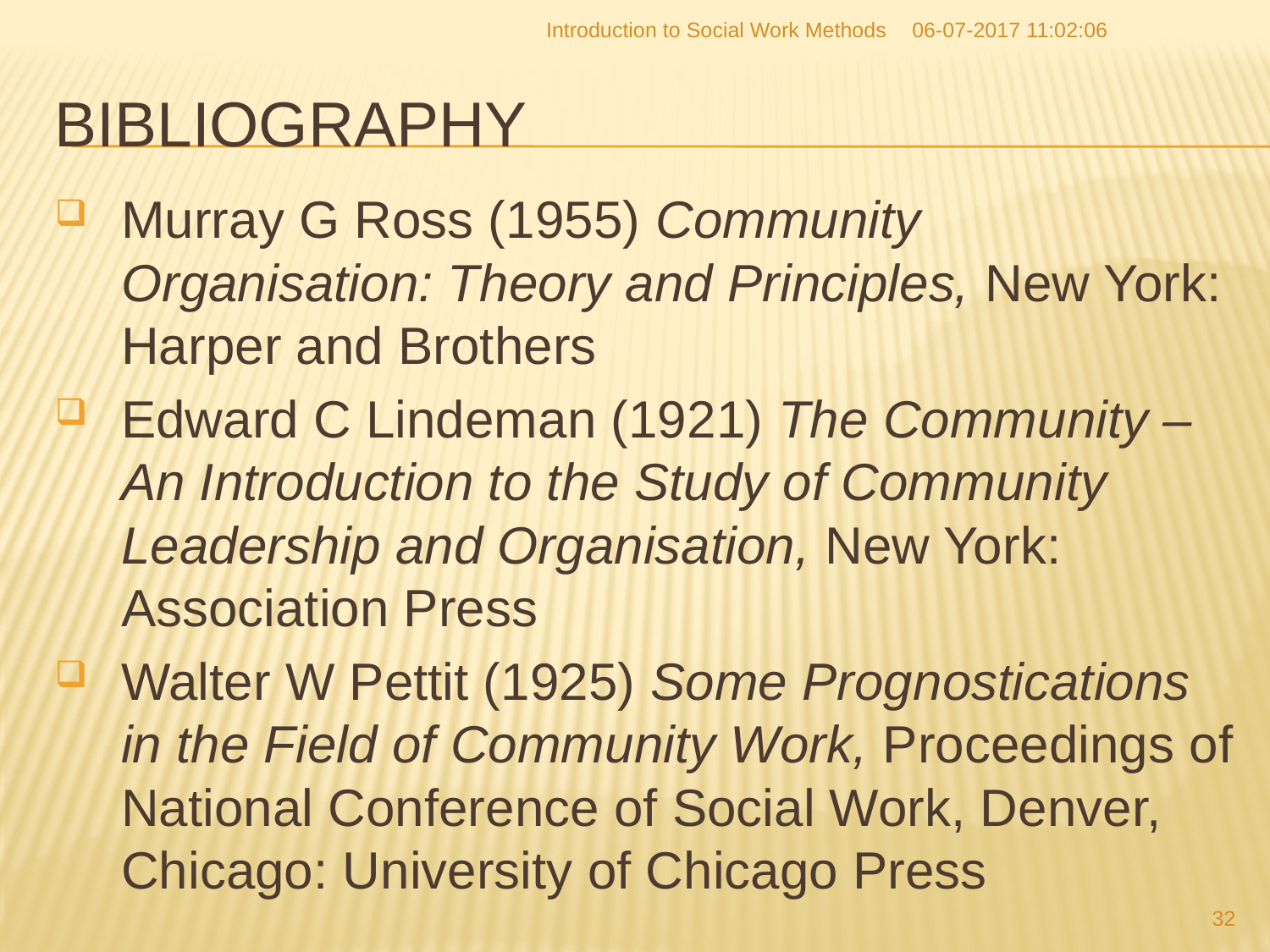

Introduction to Social Work Methods
06-07-2017 11:02:06
# Bibliography
Murray G Ross (1955) Community Organisation: Theory and Principles, New York: Harper and Brothers
Edward C Lindeman (1921) The Community – An Introduction to the Study of Community Leadership and Organisation, New York: Association Press
Walter W Pettit (1925) Some Prognostications in the Field of Community Work, Proceedings of National Conference of Social Work, Denver, Chicago: University of Chicago Press
32